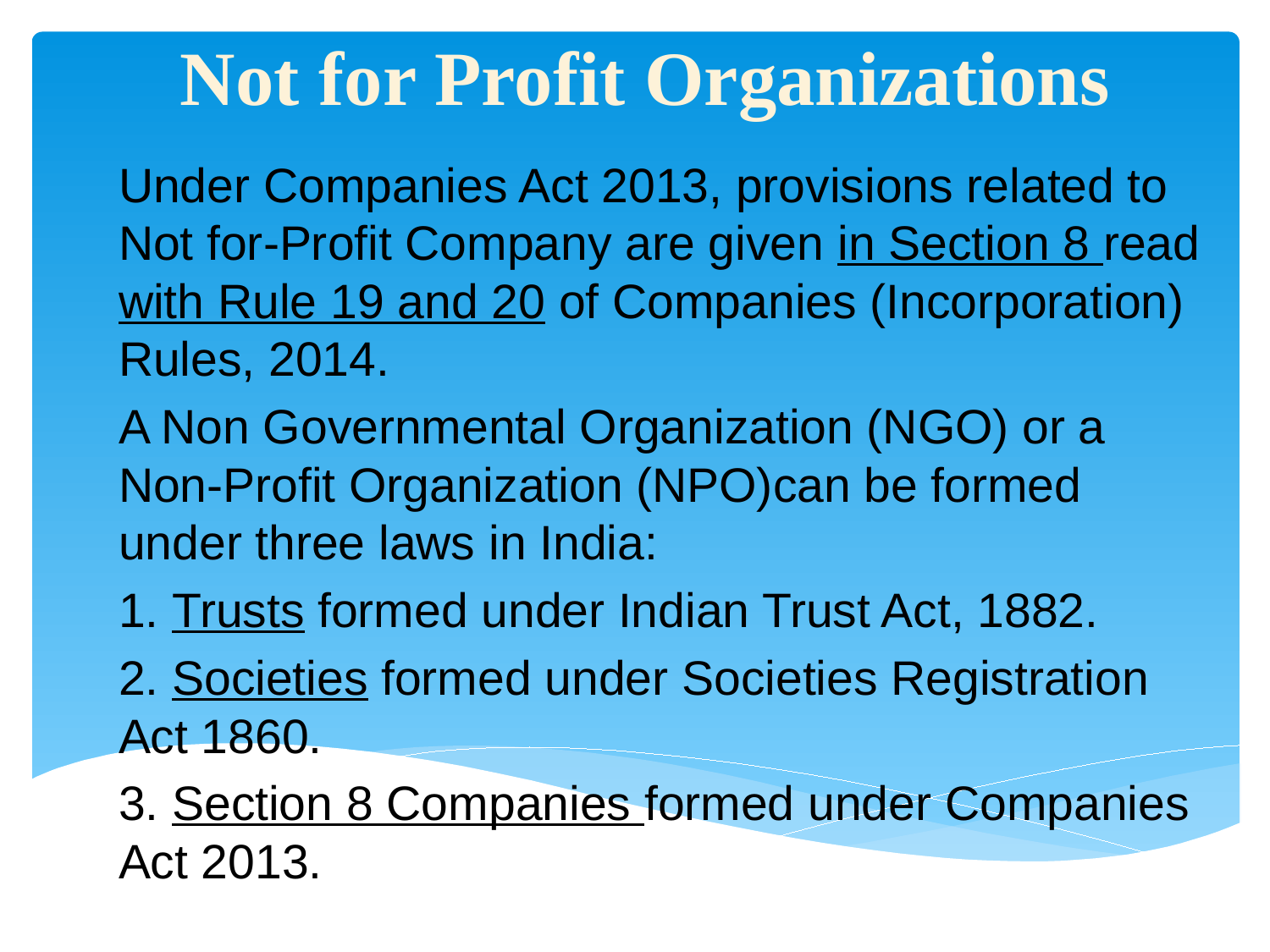

# Not for Profit Organizations
Under Companies Act 2013, provisions related to Not for-Profit Company are given in Section 8 read with Rule 19 and 20 of Companies (Incorporation) Rules, 2014.
A Non Governmental Organization (NGO) or a Non-Profit Organization (NPO)can be formed under three laws in India:
1. Trusts formed under Indian Trust Act, 1882.
2. Societies formed under Societies Registration Act 1860.
3. Section 8 Companies formed under Companies Act 2013.